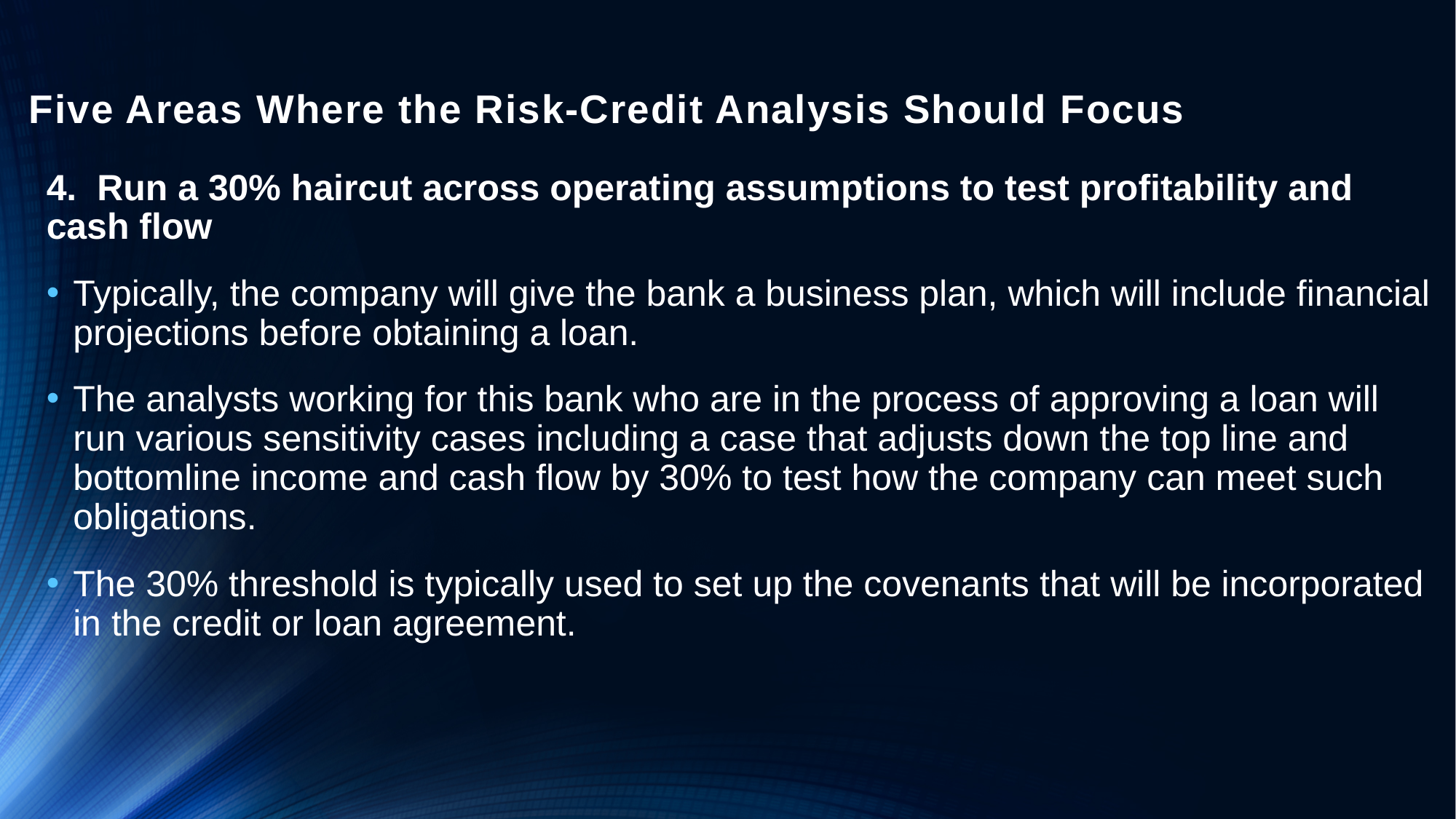

# Five Areas Where the Risk-Credit Analysis Should Focus
4.  Run a 30% haircut across operating assumptions to test profitability and cash flow
Typically, the company will give the bank a business plan, which will include financial projections before obtaining a loan.
The analysts working for this bank who are in the process of approving a loan will run various sensitivity cases including a case that adjusts down the top line and bottomline income and cash flow by 30% to test how the company can meet such obligations.
The 30% threshold is typically used to set up the covenants that will be incorporated in the credit or loan agreement.